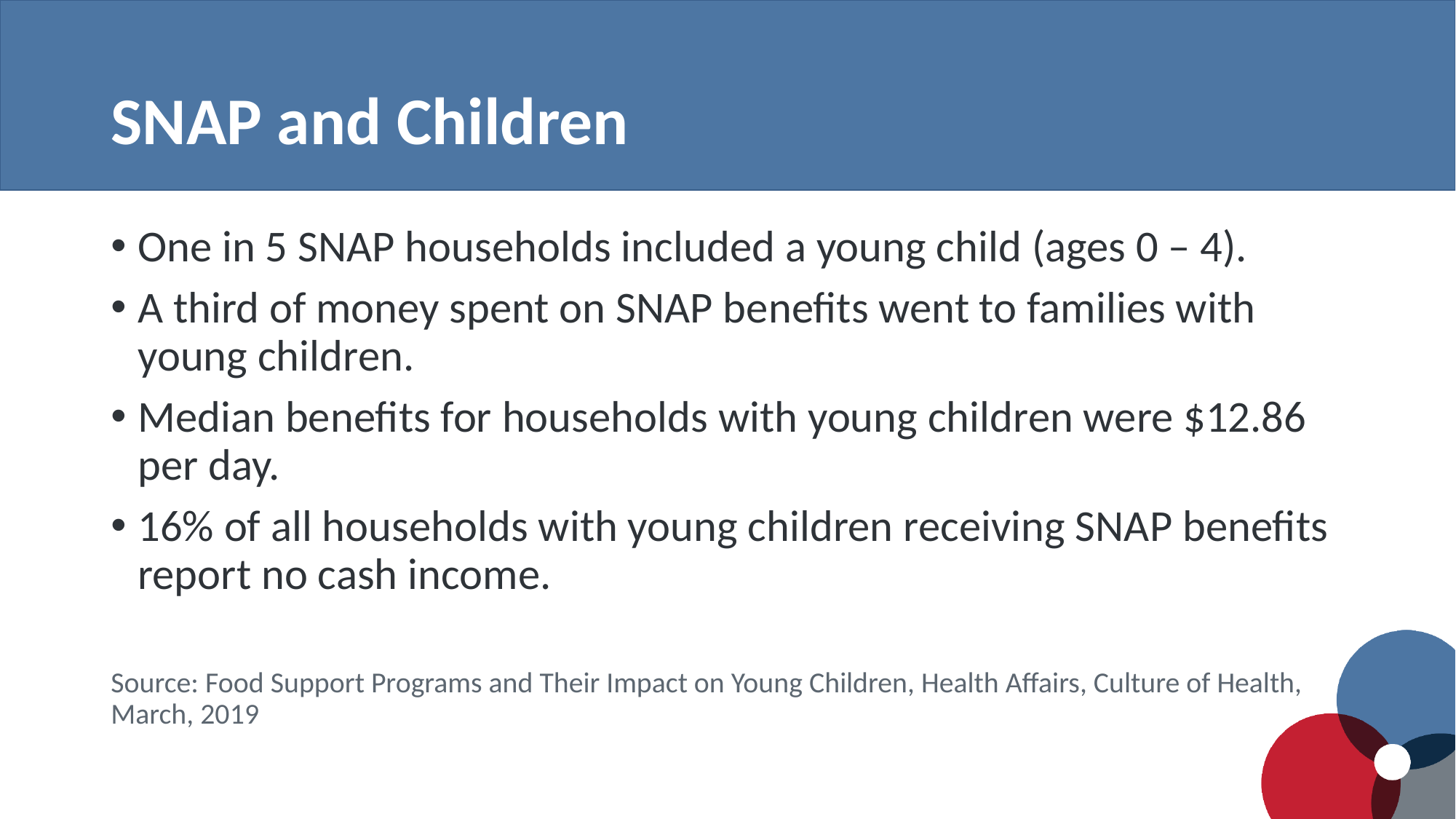

# SNAP and Children
One in 5 SNAP households included a young child (ages 0 – 4).
A third of money spent on SNAP benefits went to families with young children.
Median benefits for households with young children were $12.86 per day.
16% of all households with young children receiving SNAP benefits report no cash income.

Source: Food Support Programs and Their Impact on Young Children, Health Affairs, Culture of Health, March, 2019